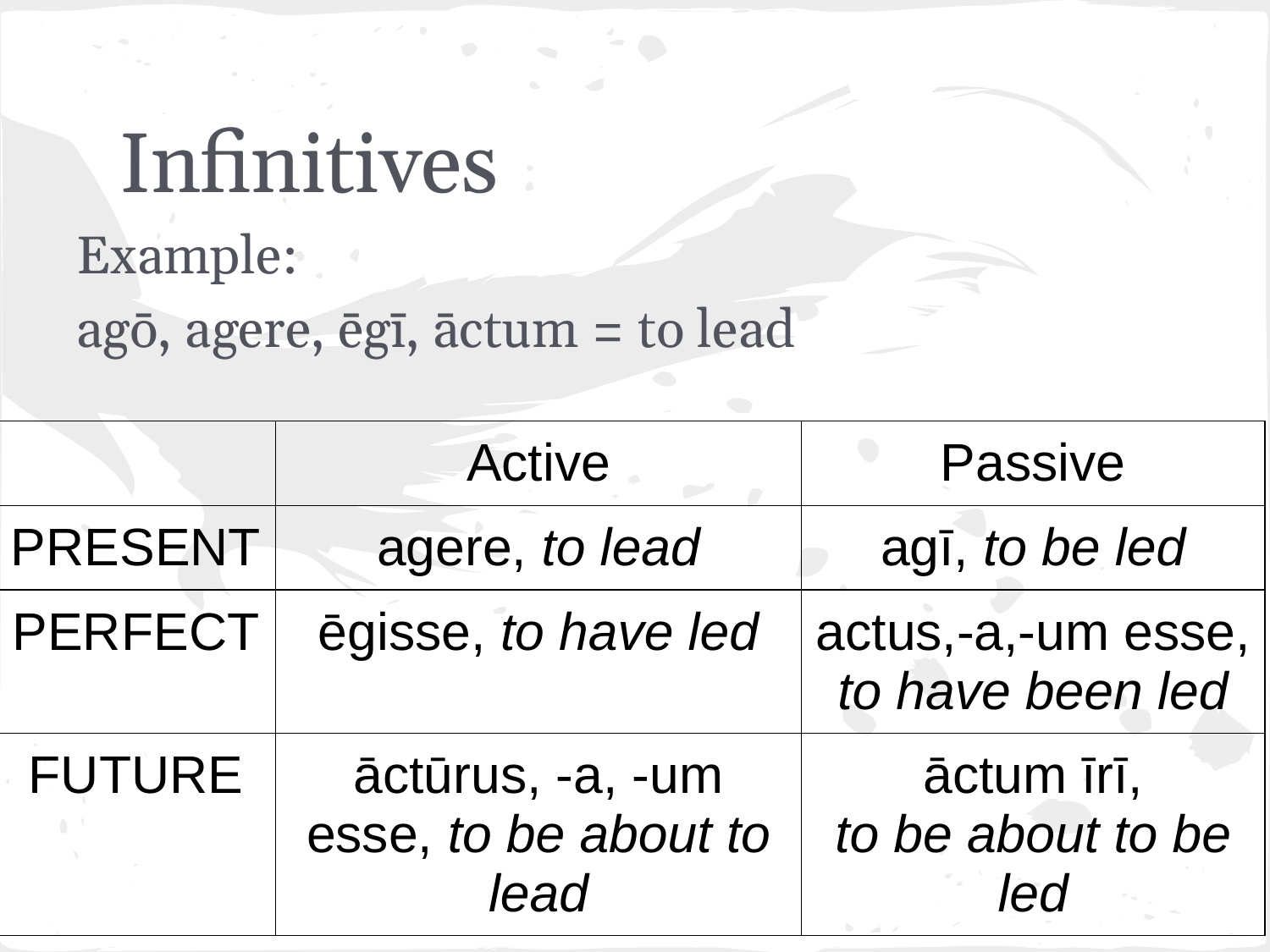

# Infinitives
Example:
agō, agere, ēgī, āctum = to lead
|  | Active | Passive |
| --- | --- | --- |
| PRESENT | agere, to lead | agī, to be led |
| PERFECT | ēgisse, to have led | actus,-a,-um esse, to have been led |
| FUTURE | āctūrus, -a, -um esse, to be about to lead | āctum īrī, to be about to be led |